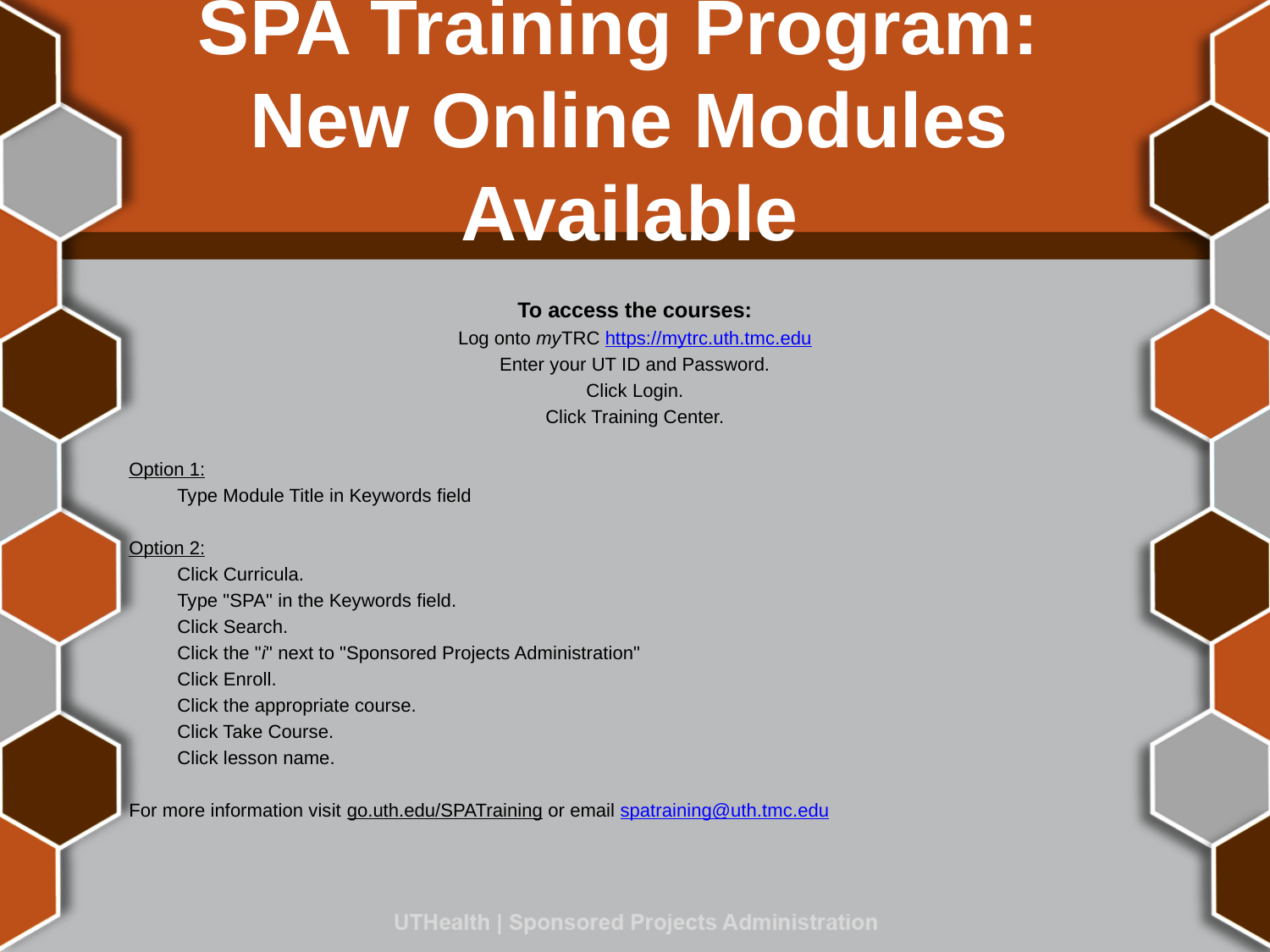

# SPA Training Program: New Online Modules Available

To access the courses:
Log onto myTRC https://mytrc.uth.tmc.edu
Enter your UT ID and Password.
Click Login.
Click Training Center.

Option 1:
Type Module Title in Keywords field

Option 2:
Click Curricula.
Type "SPA" in the Keywords field.
Click Search.
Click the "i" next to "Sponsored Projects Administration"
Click Enroll.
Click the appropriate course.
Click Take Course.
Click lesson name.

For more information visit go.uth.edu/SPATraining or email spatraining@uth.tmc.edu